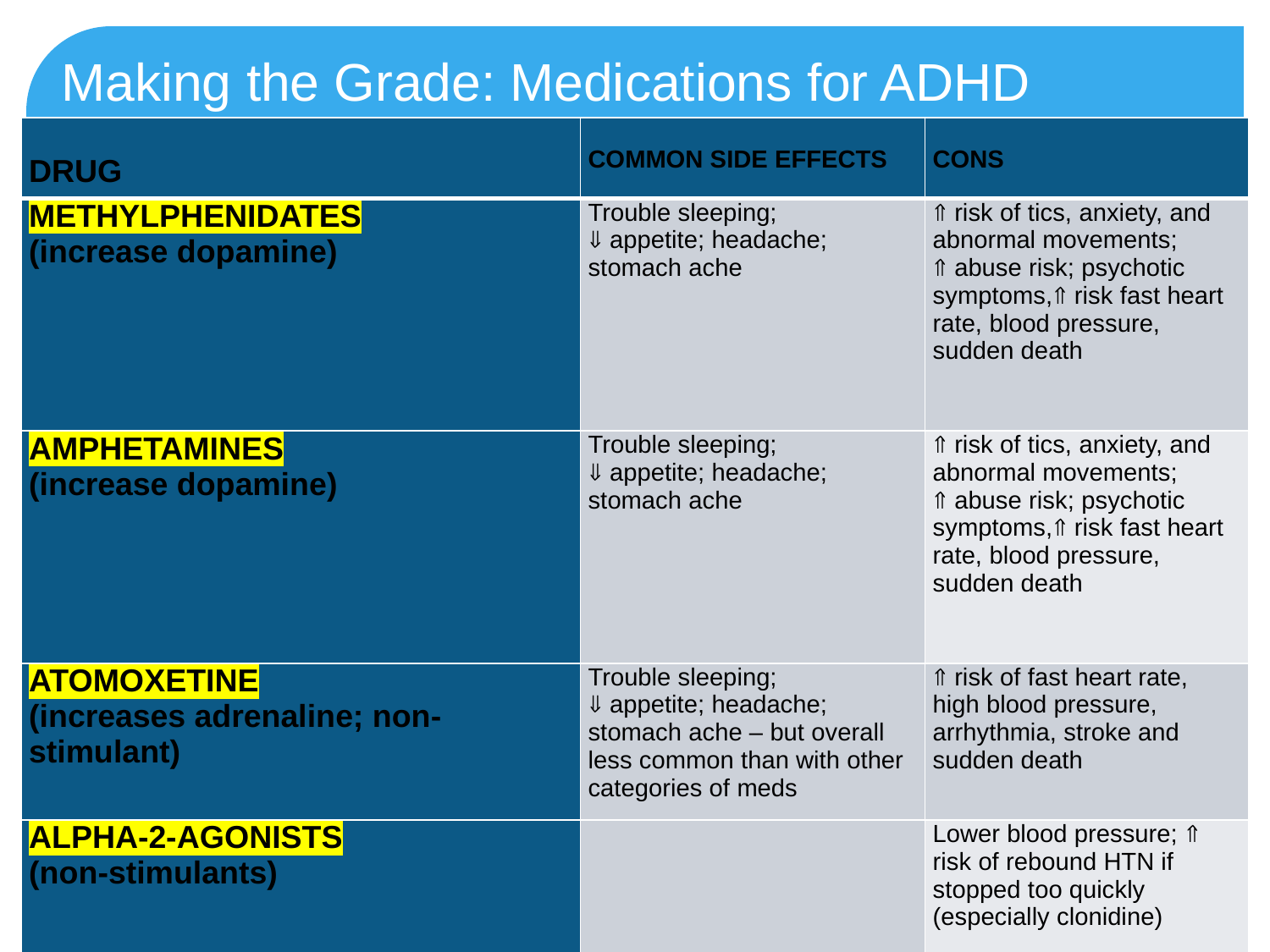

# Making the Grade: Medications for ADHD
| DRUG | COMMON SIDE EFFECTS | CONS |
| --- | --- | --- |
| METHYLPHENIDATES (increase dopamine) | Trouble sleeping; ⇓ appetite; headache; stomach ache | ⇑ risk of tics, anxiety, and abnormal movements; ⇑ abuse risk; psychotic symptoms,⇑ risk fast heart rate, blood pressure, sudden death |
| AMPHETAMINES (increase dopamine) | Trouble sleeping; ⇓ appetite; headache; stomach ache | ⇑ risk of tics, anxiety, and abnormal movements; ⇑ abuse risk; psychotic symptoms,⇑ risk fast heart rate, blood pressure, sudden death |
| ATOMOXETINE (increases adrenaline; non-stimulant) | Trouble sleeping; ⇓ appetite; headache; stomach ache – but overall less common than with other categories of meds | ⇑ risk of fast heart rate, high blood pressure, arrhythmia, stroke and sudden death |
| ALPHA-2-AGONISTS (non-stimulants) |  | Lower blood pressure; ⇑ risk of rebound HTN if stopped too quickly (especially clonidine) |